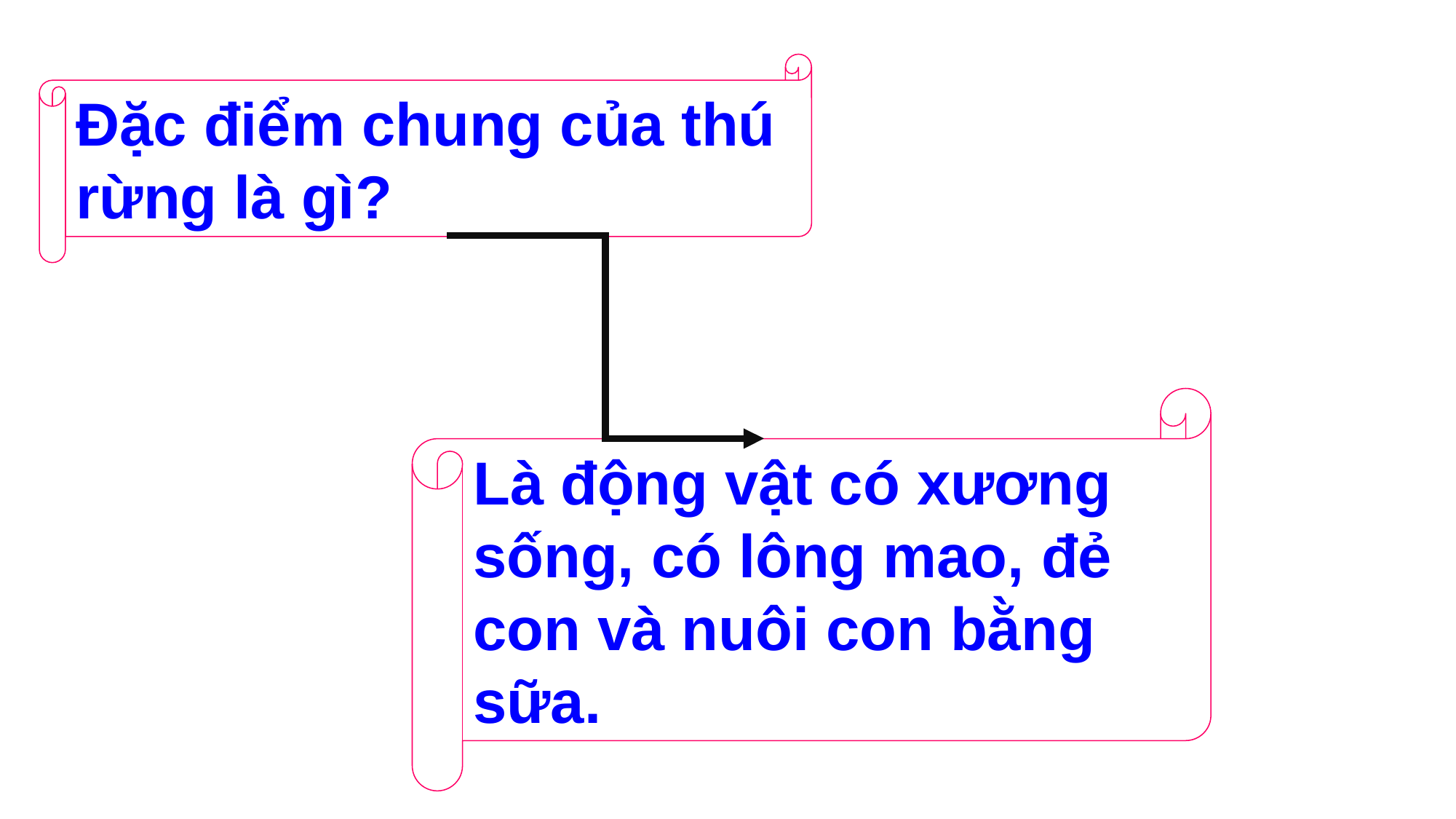

Đặc điểm chung của thú rừng là gì?
Là động vật có xương sống, có lông mao, đẻ con và nuôi con bằng sữa.